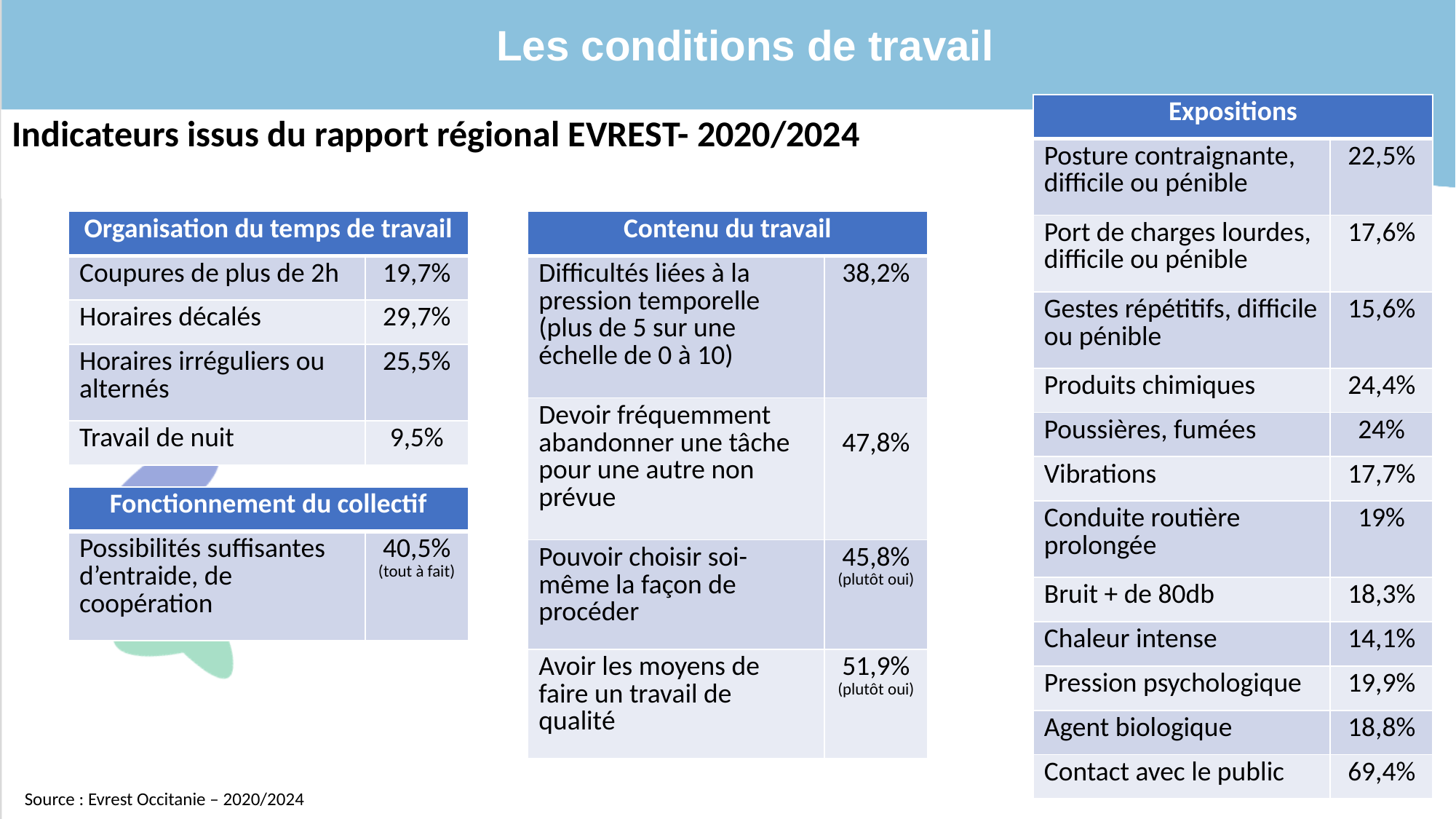

Les conditions de travail
| Expositions |  |
| --- | --- |
| Posture contraignante, difficile ou pénible | 22,5% |
| Port de charges lourdes, difficile ou pénible | 17,6% |
| Gestes répétitifs, difficile ou pénible | 15,6% |
| Produits chimiques | 24,4% |
| Poussières, fumées | 24% |
| Vibrations | 17,7% |
| Conduite routière prolongée | 19% |
| Bruit + de 80db | 18,3% |
| Chaleur intense | 14,1% |
| Pression psychologique | 19,9% |
| Agent biologique | 18,8% |
| Contact avec le public | 69,4% |
Indicateurs issus du rapport régional EVREST- 2020/2024
| Organisation du temps de travail |  |
| --- | --- |
| Coupures de plus de 2h | 19,7% |
| Horaires décalés | 29,7% |
| Horaires irréguliers ou alternés | 25,5% |
| Travail de nuit | 9,5% |
| Contenu du travail |  |
| --- | --- |
| Difficultés liées à la pression temporelle (plus de 5 sur une échelle de 0 à 10) | 38,2% |
| Devoir fréquemment abandonner une tâche pour une autre non prévue | 47,8% |
| Pouvoir choisir soi-même la façon de procéder | 45,8% (plutôt oui) |
| Avoir les moyens de faire un travail de qualité | 51,9% (plutôt oui) |
| Fonctionnement du collectif |  |
| --- | --- |
| Possibilités suffisantes d’entraide, de coopération | 40,5% (tout à fait) |
Source : Evrest Occitanie – 2020/2024